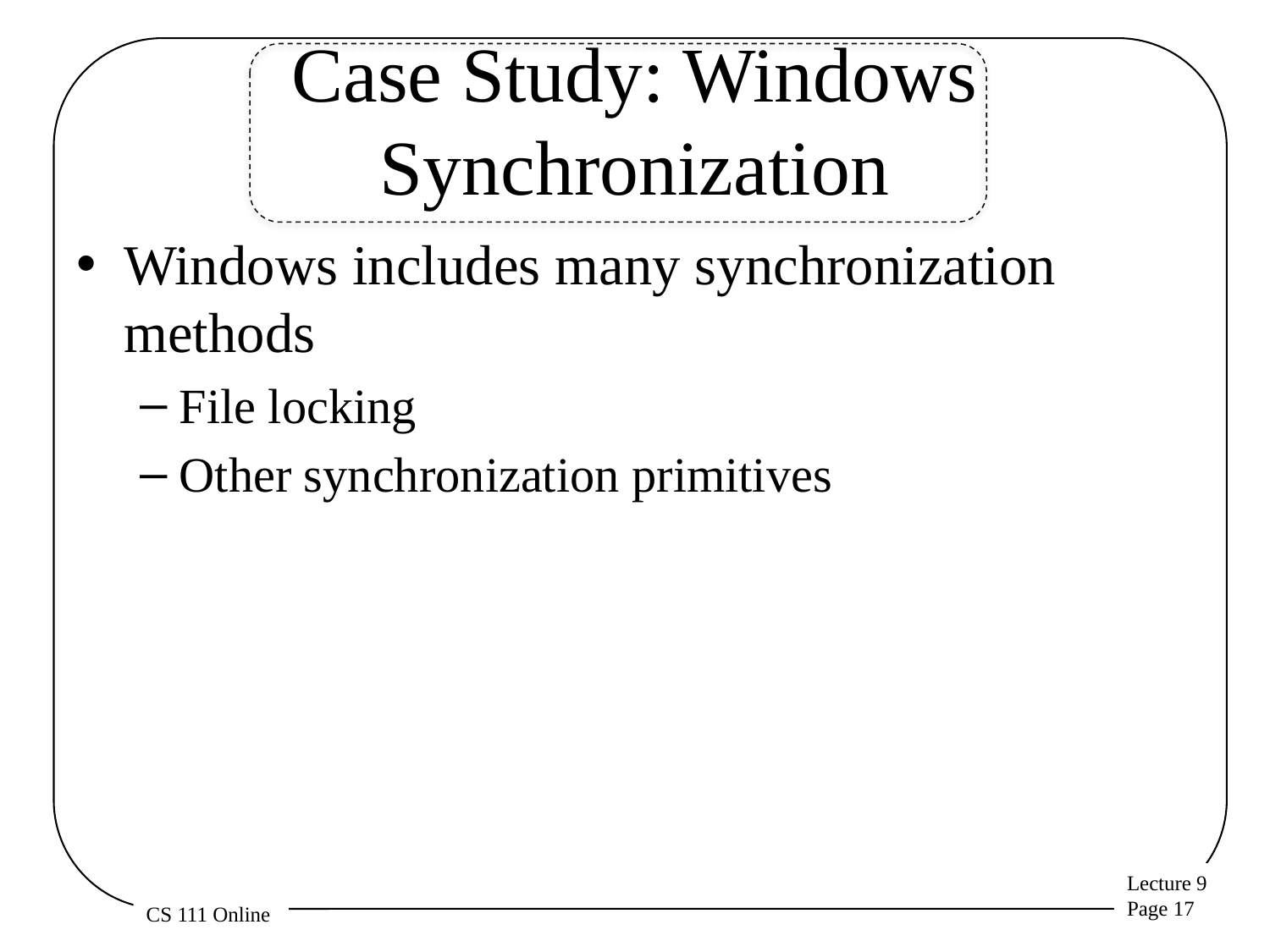

# Case Study: Windows Synchronization

Windows includes many synchronization methods
File locking
Other synchronization primitives